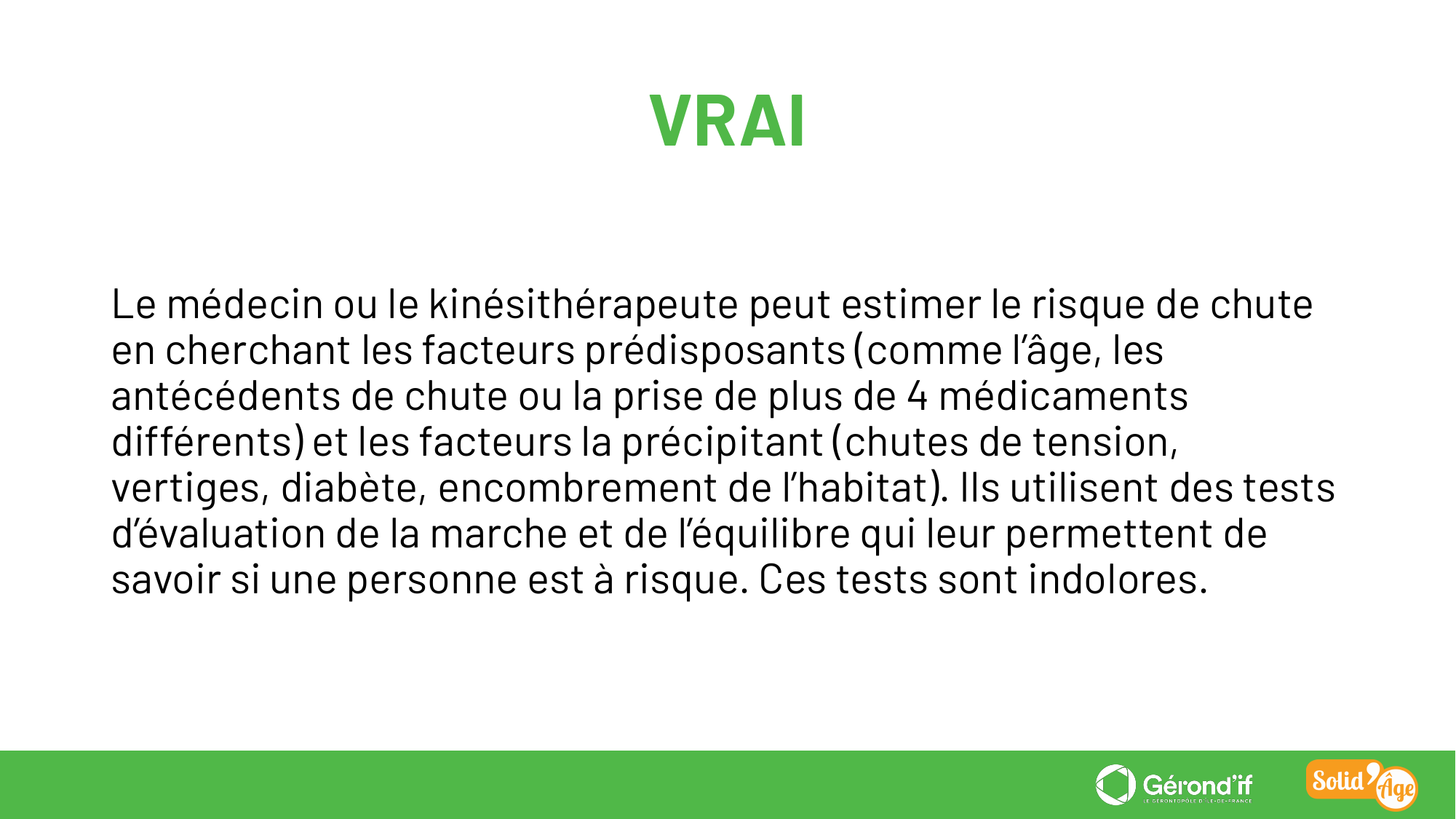

VRAI
Le médecin ou le kinésithérapeute peut estimer le risque de chute en cherchant les facteurs prédisposants (comme l’âge, les antécédents de chute ou la prise de plus de 4 médicaments différents) et les facteurs la précipitant (chutes de tension, vertiges, diabète, encombrement de l’habitat). Ils utilisent des tests d’évaluation de la marche et de l’équilibre qui leur permettent de savoir si une personne est à risque. Ces tests sont indolores.